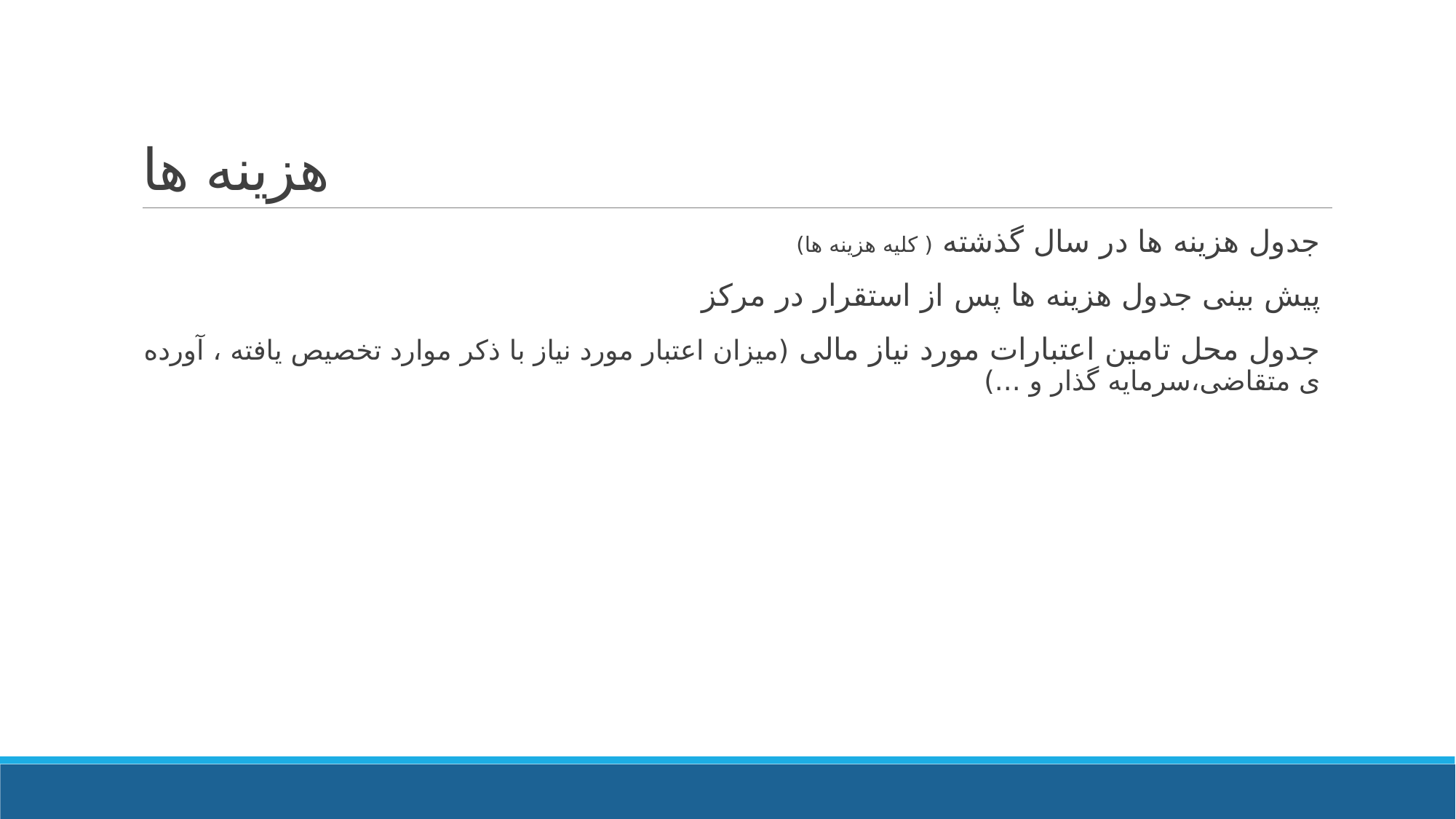

# هزینه ها
جدول هزینه ها در سال گذشته ( کلیه هزینه ها)
پیش بینی جدول هزینه ها پس از استقرار در مرکز
جدول محل تامین اعتبارات مورد نیاز مالی (میزان اعتبار مورد نیاز با ذکر موارد تخصیص یافته ، آورده ی متقاضی،سرمایه گذار و ...)